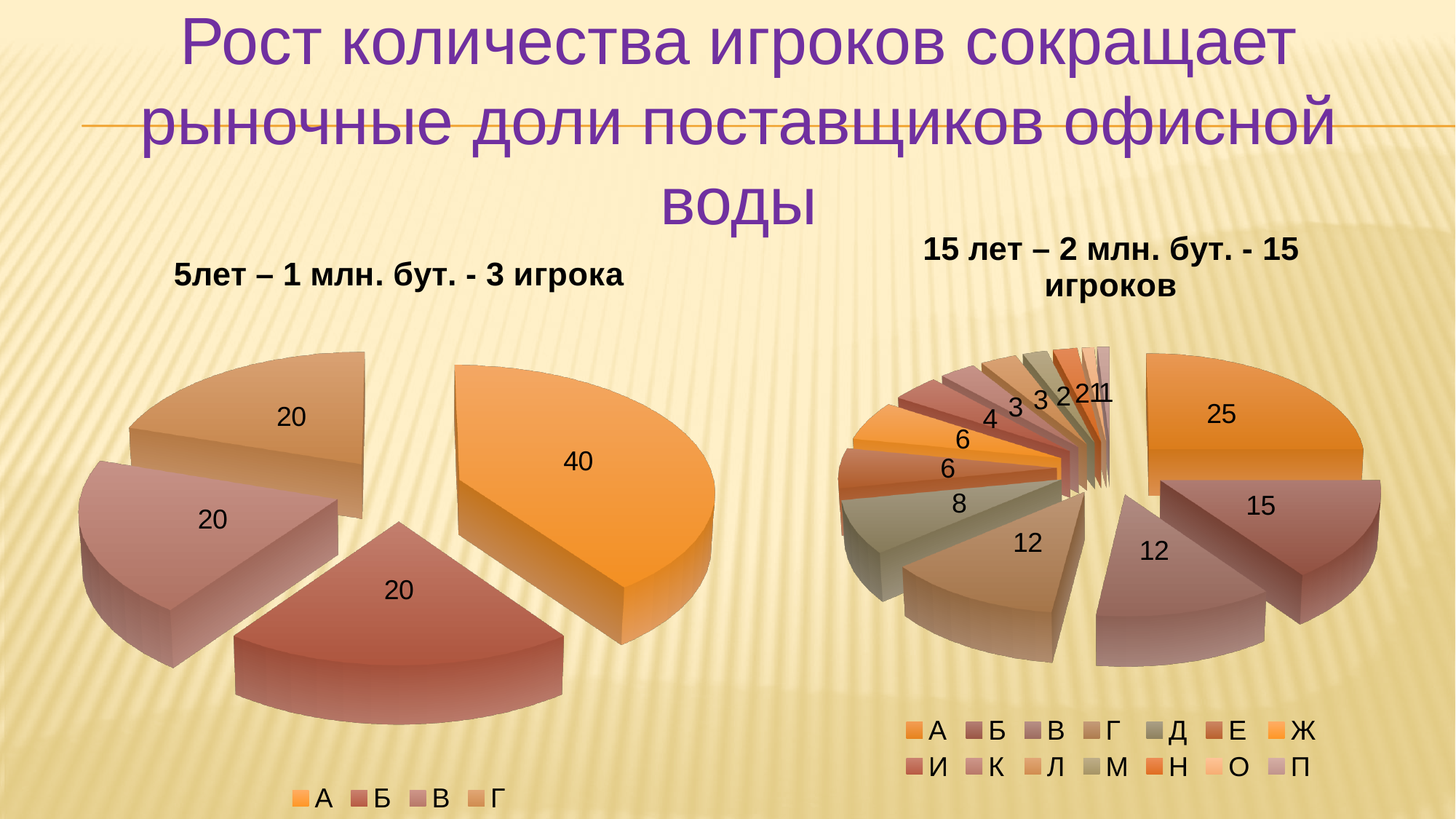

# Рост количества игроков сокращает рыночные доли поставщиков офисной воды

[unsupported chart]

[unsupported chart]